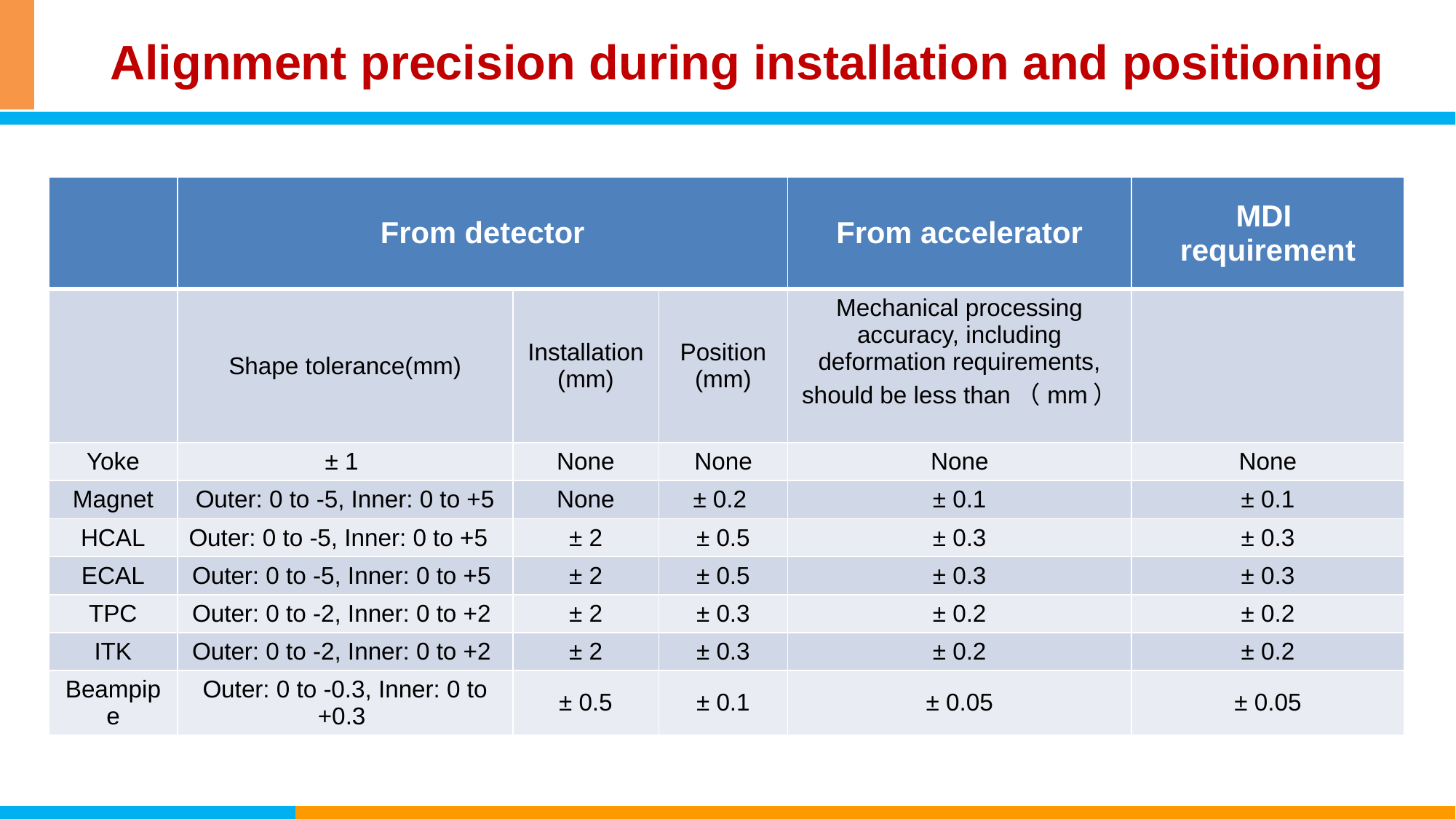

# Alignment precision during installation and positioning
|  | From detector |  |  | From accelerator | MDI requirement |
| --- | --- | --- | --- | --- | --- |
|  | Shape tolerance(mm) | Installation (mm) | Position (mm) | Mechanical processing accuracy, including deformation requirements, should be less than（mm） |  |
| Yoke | ± 1 | None | None | None | None |
| Magnet | Outer: 0 to -5, Inner: 0 to +5 | None | ± 0.2 | ± 0.1 | ± 0.1 |
| HCAL | Outer: 0 to -5, Inner: 0 to +5 | ± 2 | ± 0.5 | ± 0.3 | ± 0.3 |
| ECAL | Outer: 0 to -5, Inner: 0 to +5 | ± 2 | ± 0.5 | ± 0.3 | ± 0.3 |
| TPC | Outer: 0 to -2, Inner: 0 to +2 | ± 2 | ± 0.3 | ± 0.2 | ± 0.2 |
| ITK | Outer: 0 to -2, Inner: 0 to +2 | ± 2 | ± 0.3 | ± 0.2 | ± 0.2 |
| Beampipe | Outer: 0 to -0.3, Inner: 0 to +0.3 | ± 0.5 | ± 0.1 | ± 0.05 | ± 0.05 |